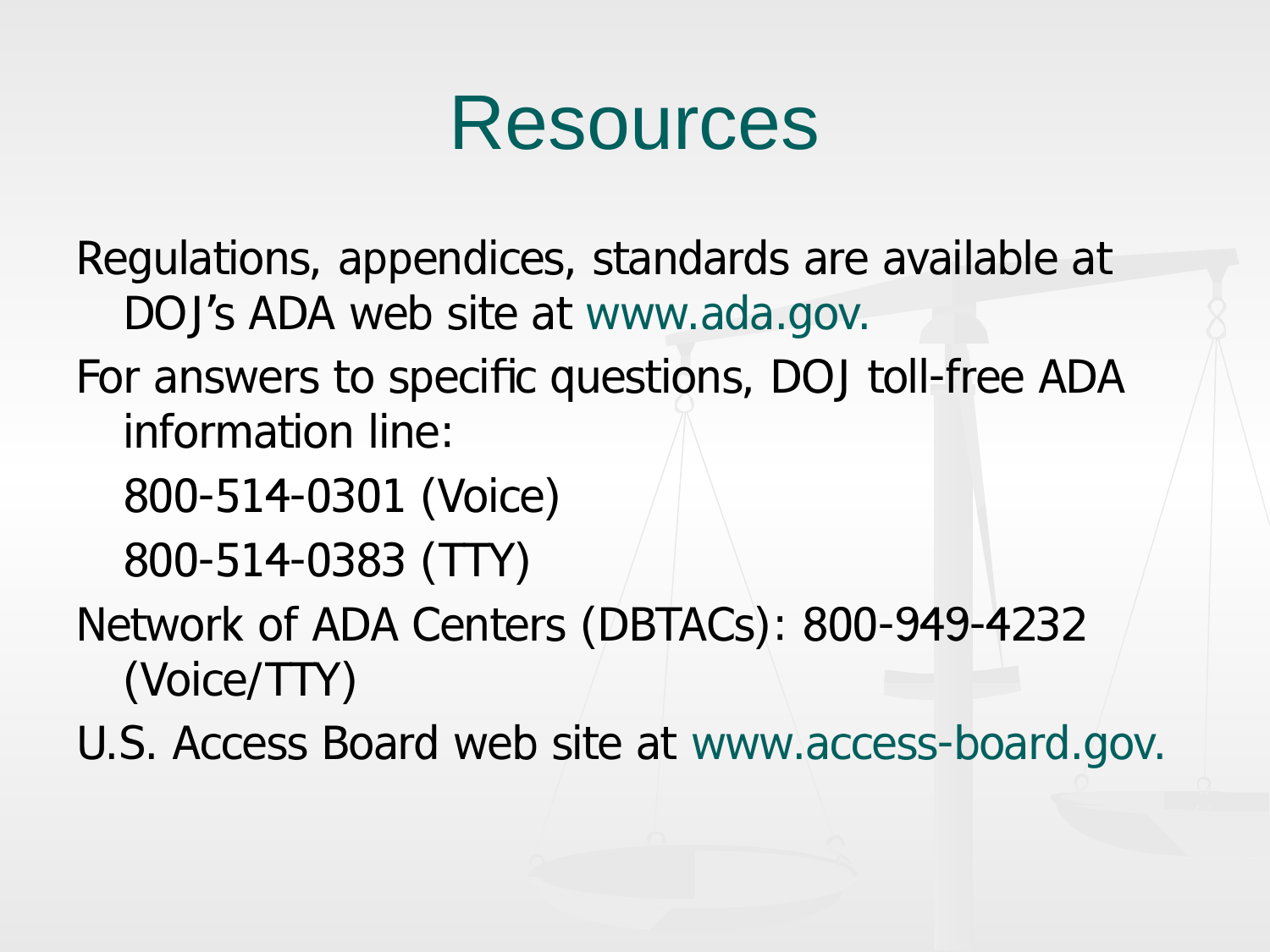

# Resources
Regulations, appendices, standards are available at DOJ’s ADA web site at www.ada.gov.
For answers to specific questions, DOJ toll-free ADA information line:
	800-514-0301 (Voice)
	800-514-0383 (TTY)
Network of ADA Centers (DBTACs): 800-949-4232 (Voice/TTY)
U.S. Access Board web site at www.access-board.gov.